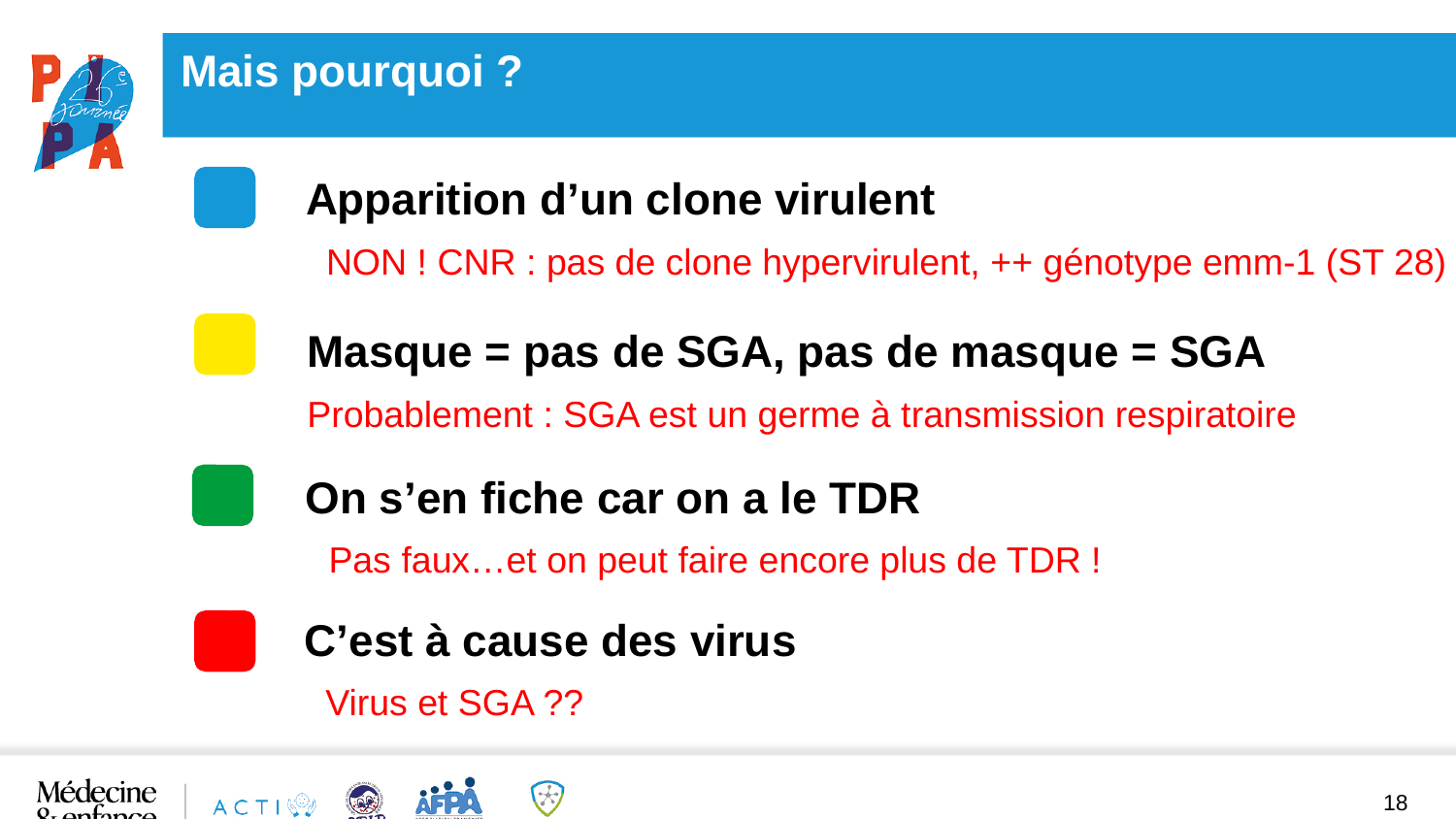

Mais pourquoi ?
Apparition d’un clone virulent

NON ! CNR : pas de clone hypervirulent, ++ génotype emm-1 (ST 28)

Masque = pas de SGA, pas de masque = SGA
Probablement : SGA est un germe à transmission respiratoire
On s’en fiche car on a le TDR

Pas faux…et on peut faire encore plus de TDR !
C’est à cause des virus

Virus et SGA ??